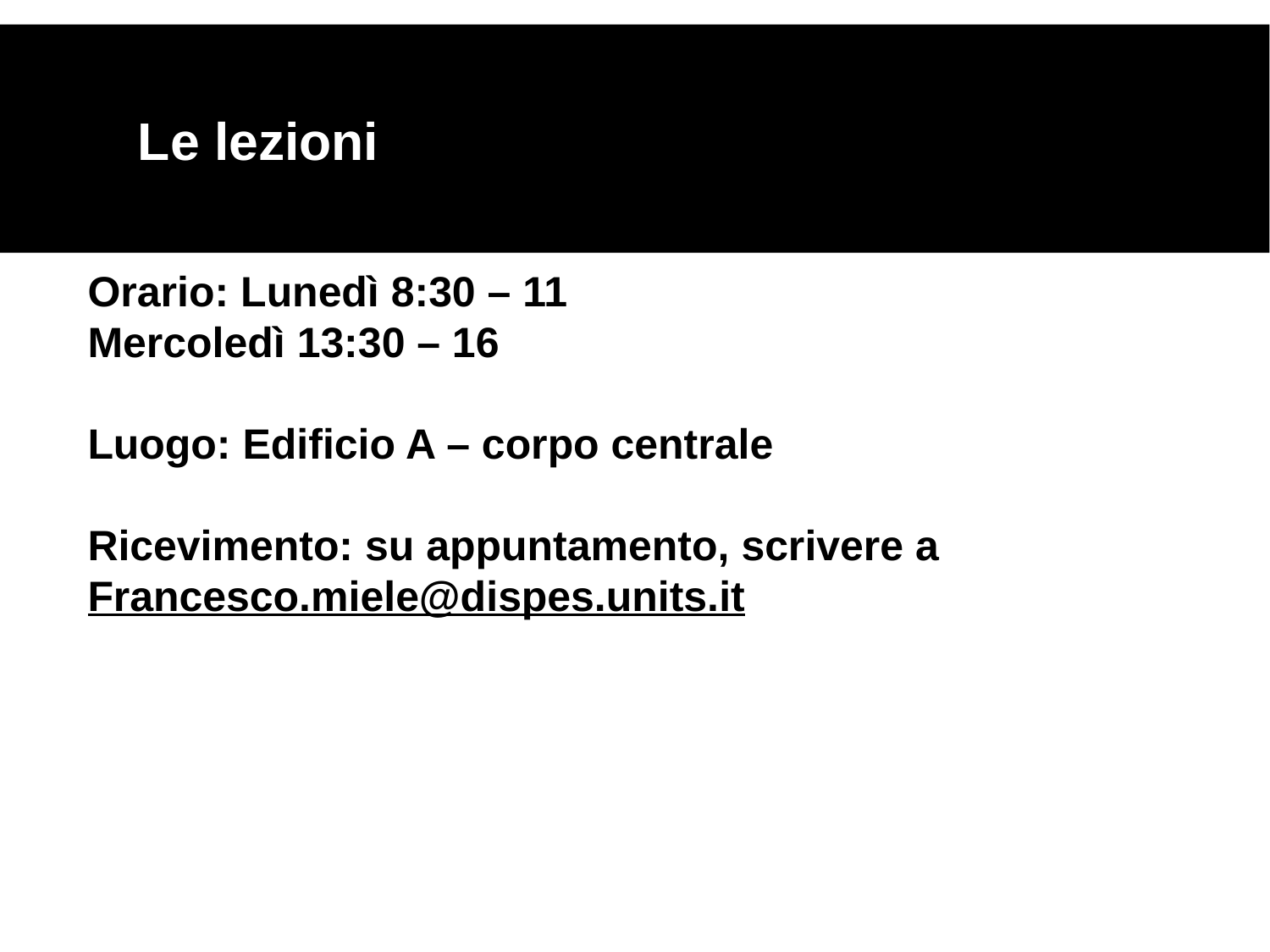

Le lezioni

Orario: Lunedì 8:30 – 11
Mercoledì 13:30 – 16

Luogo: Edificio A – corpo centrale

Ricevimento: su appuntamento, scrivere a Francesco.miele@dispes.units.it